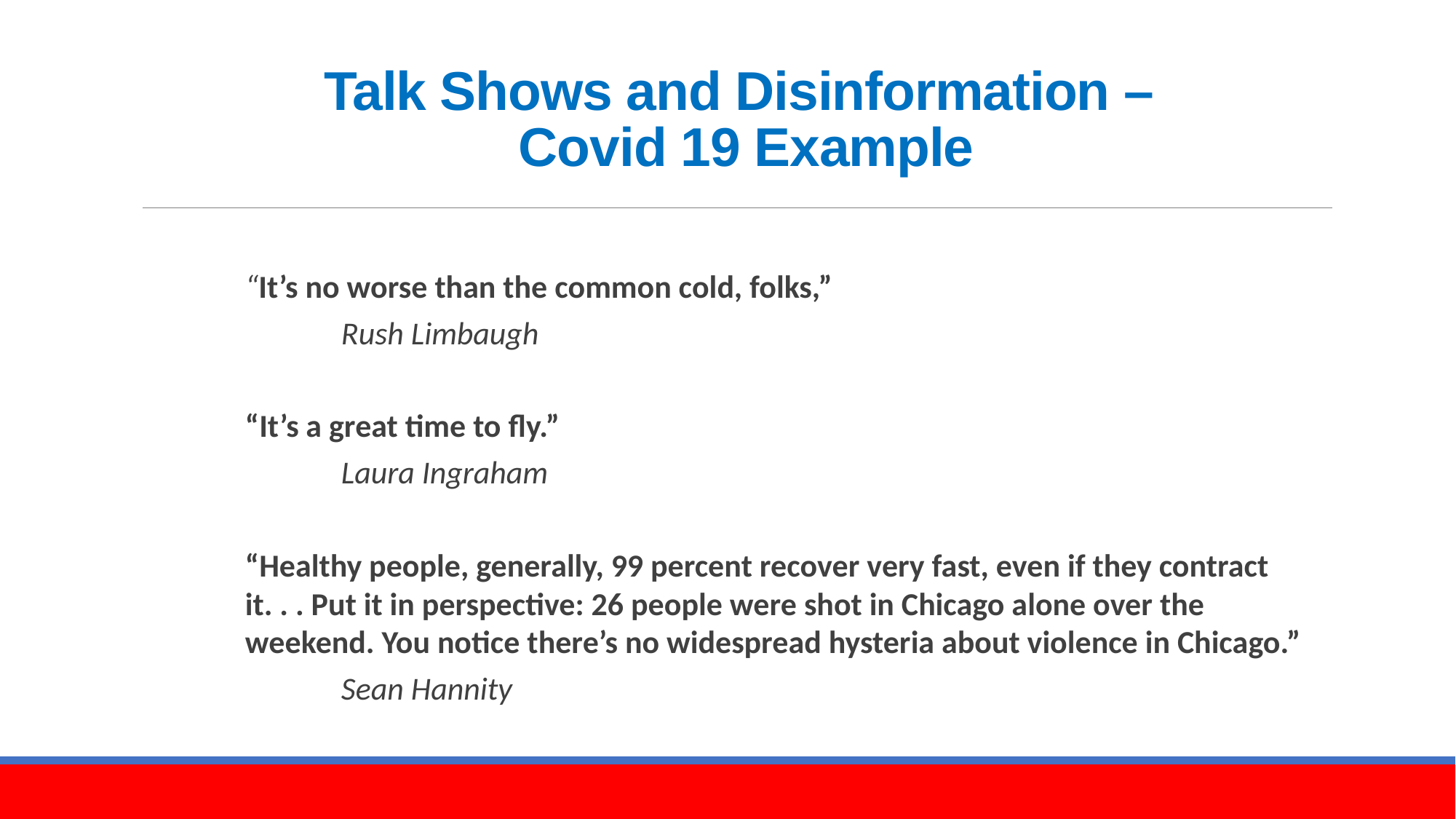

# Talk Shows and Disinformation – Covid 19 Example
“It’s no worse than the common cold, folks,”
							Rush Limbaugh

“It’s a great time to fly.”
							Laura Ingraham

“Healthy people, generally, 99 percent recover very fast, even if they contract it. . . Put it in perspective: 26 people were shot in Chicago alone over the weekend. You notice there’s no widespread hysteria about violence in Chicago.”
							Sean Hannity